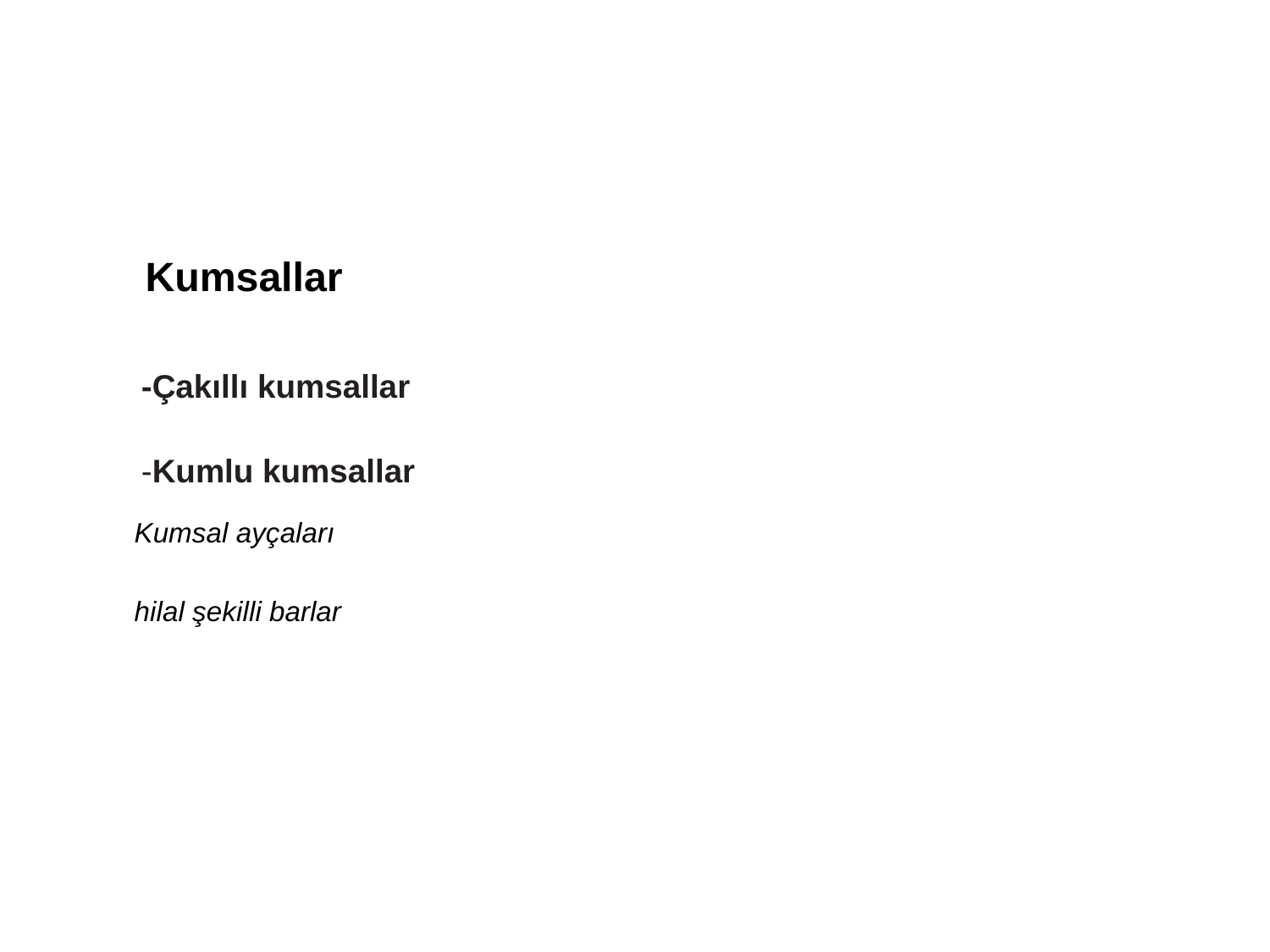

Kumsallar

       -Çakıllı kumsallar
       -Kumlu kumsallar

	Kumsal ayçaları

	hilal şekilli barlar